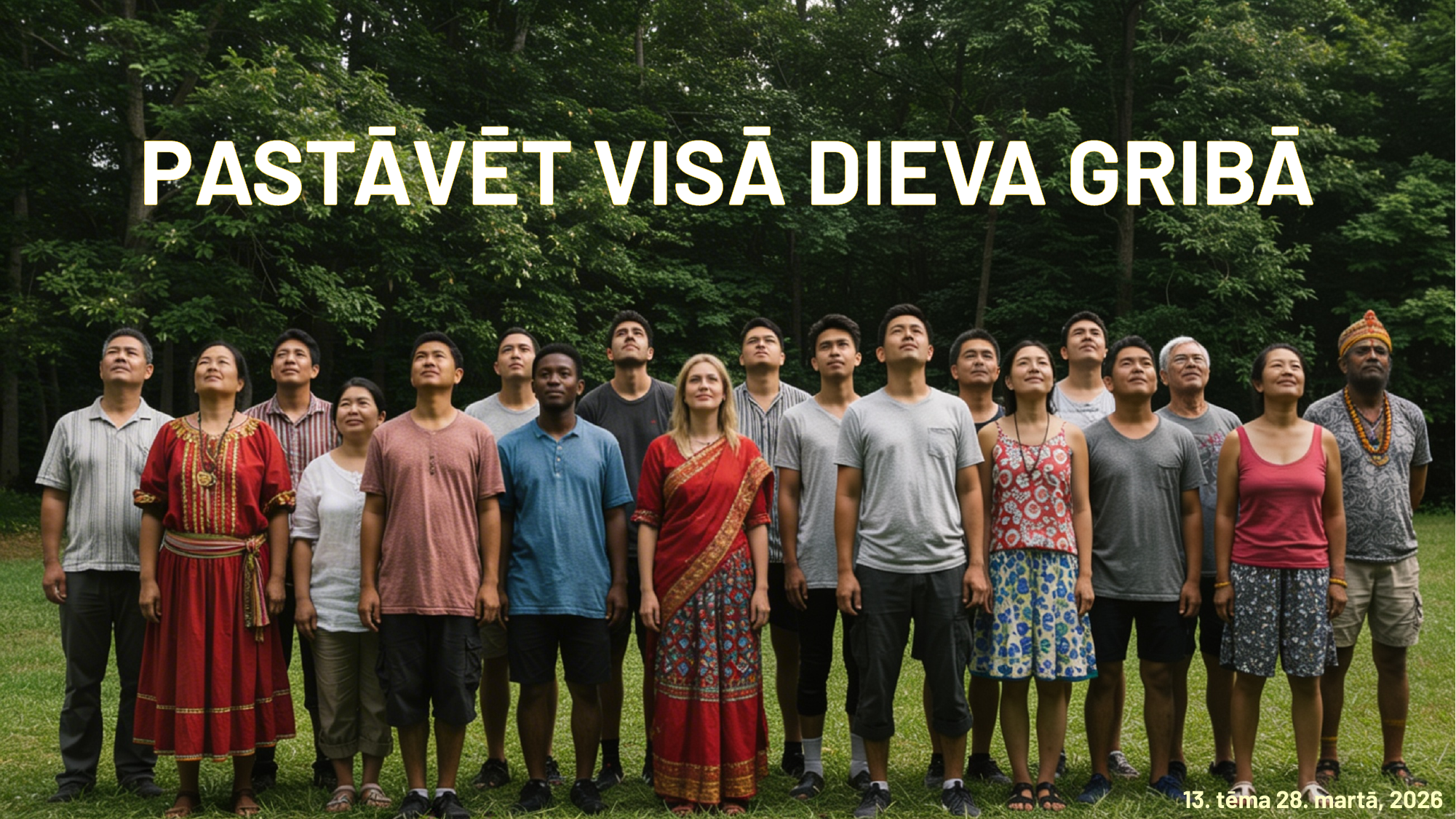

PASTĀVĒT VISĀ DIEVA GRIBĀ
13. tēma 28. martā, 2026